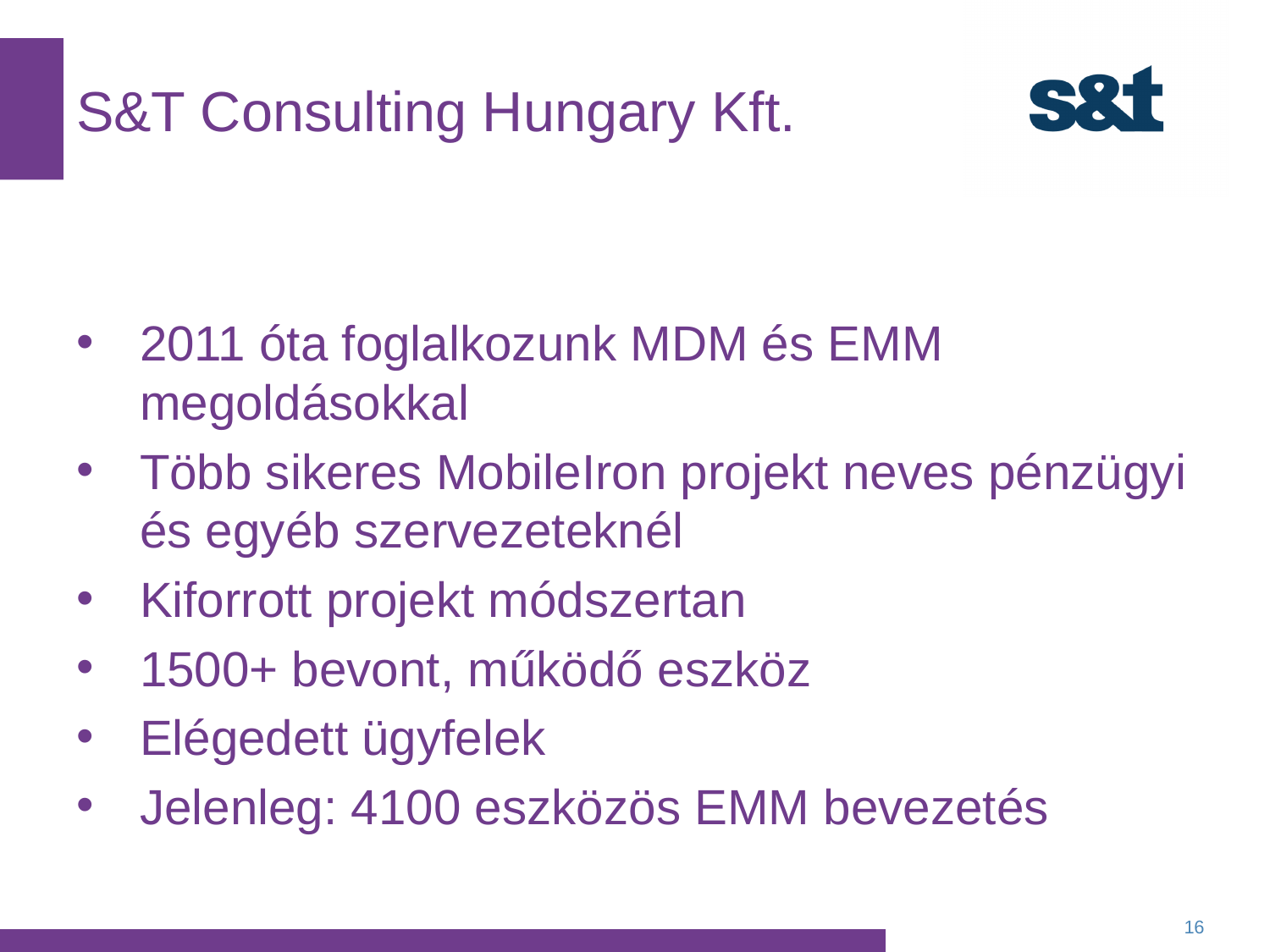

# S&T Consulting Hungary Kft.

2011 óta foglalkozunk MDM és EMM megoldásokkal
Több sikeres MobileIron projekt neves pénzügyi és egyéb szervezeteknél
Kiforrott projekt módszertan
1500+ bevont, működő eszköz
Elégedett ügyfelek
Jelenleg: 4100 eszközös EMM bevezetés

16